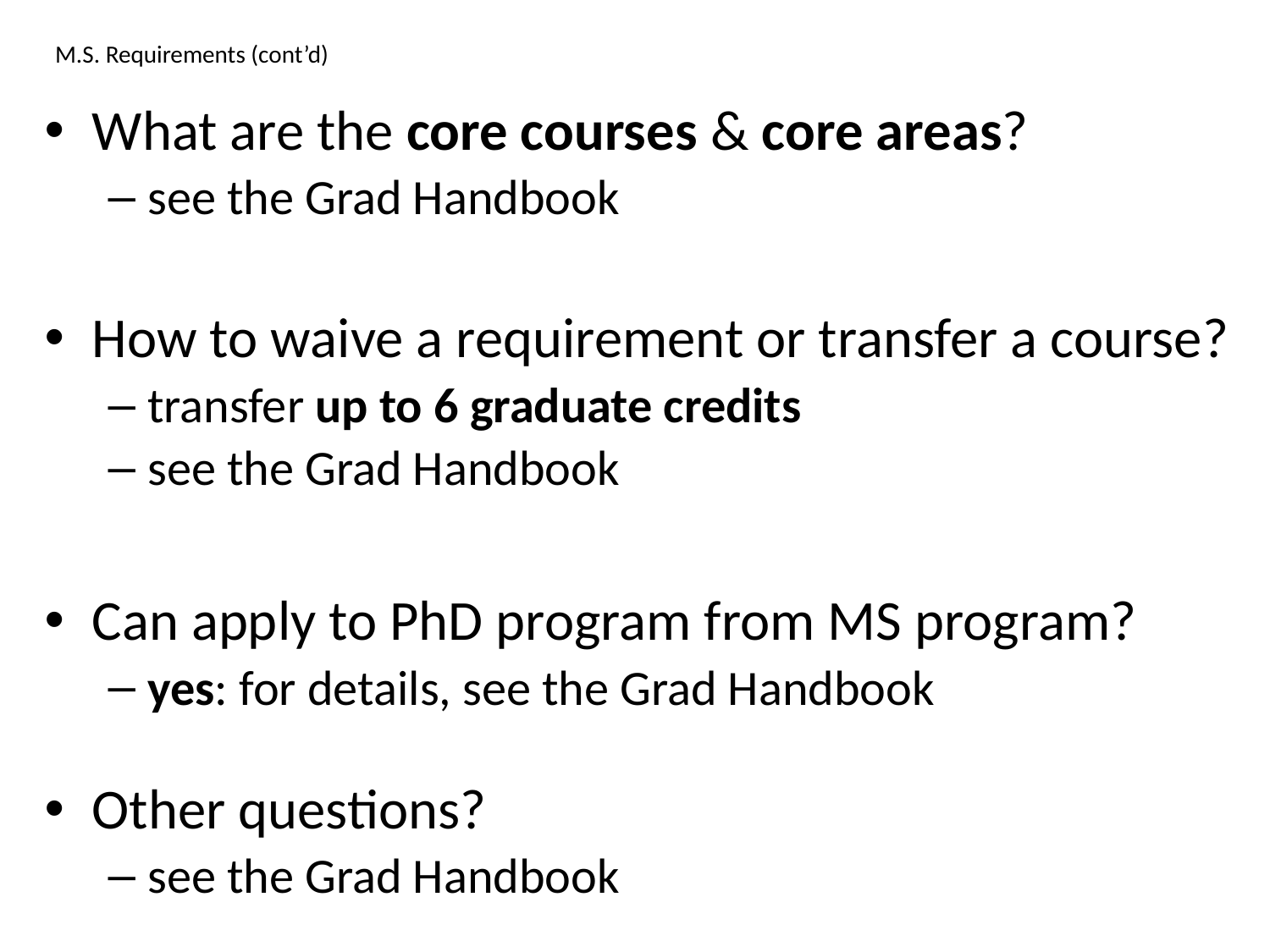

# M.S. Requirements (cont’d)
What are the core courses & core areas?
see the Grad Handbook

How to waive a requirement or transfer a course?
transfer up to 6 graduate credits
see the Grad Handbook

Can apply to PhD program from MS program?
yes: for details, see the Grad Handbook
Other questions?
see the Grad Handbook